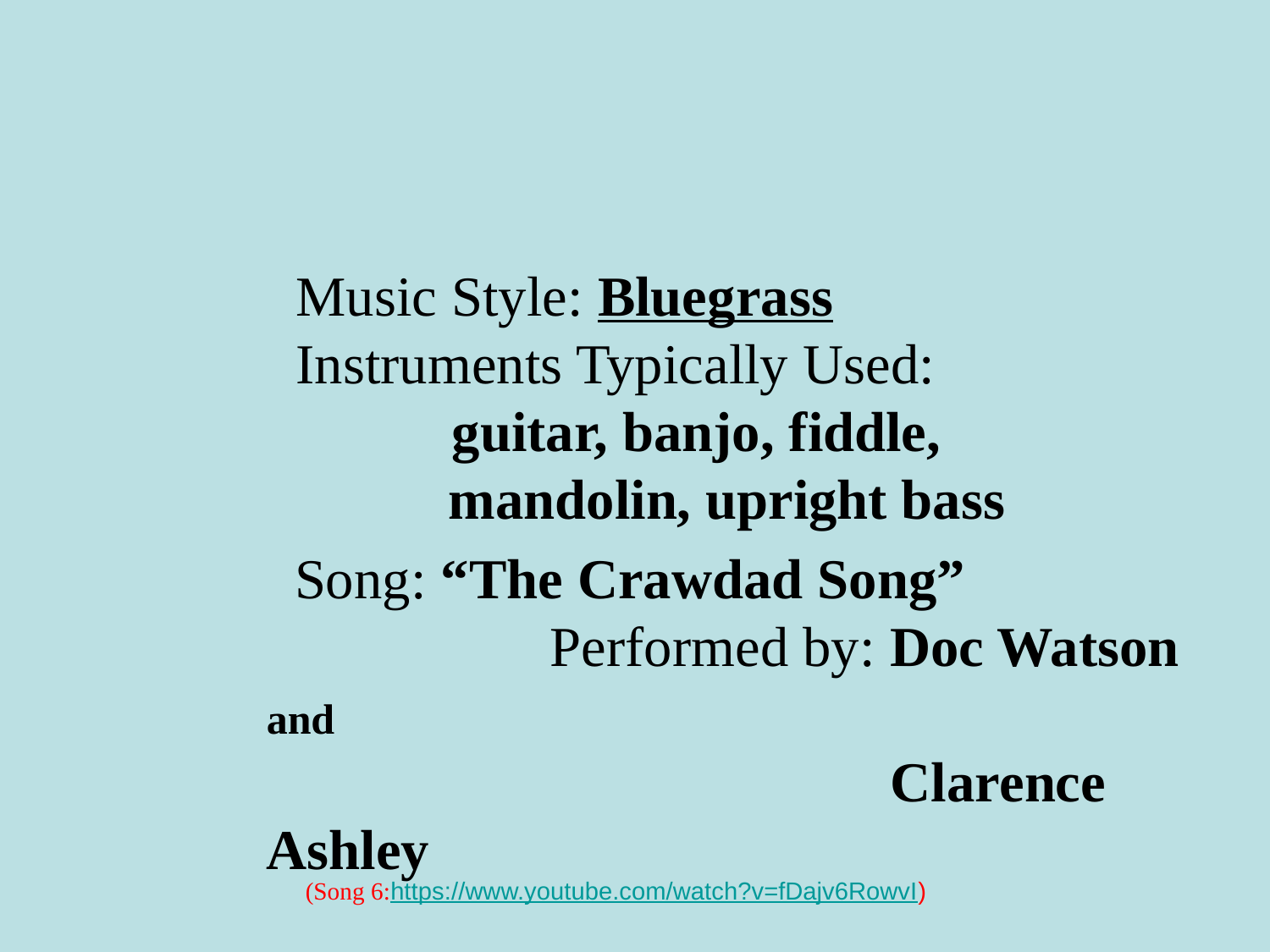

Music Style: Bluegrass
                    Instruments Typically Used:
                               guitar, banjo, fiddle,
             mandolin, upright bass
  Song: “The Crawdad Song”
                    Performed by: Doc Watson and
                                            Clarence Ashley

  (Song 6:https://www.youtube.com/watch?v=fDajv6RowvI)